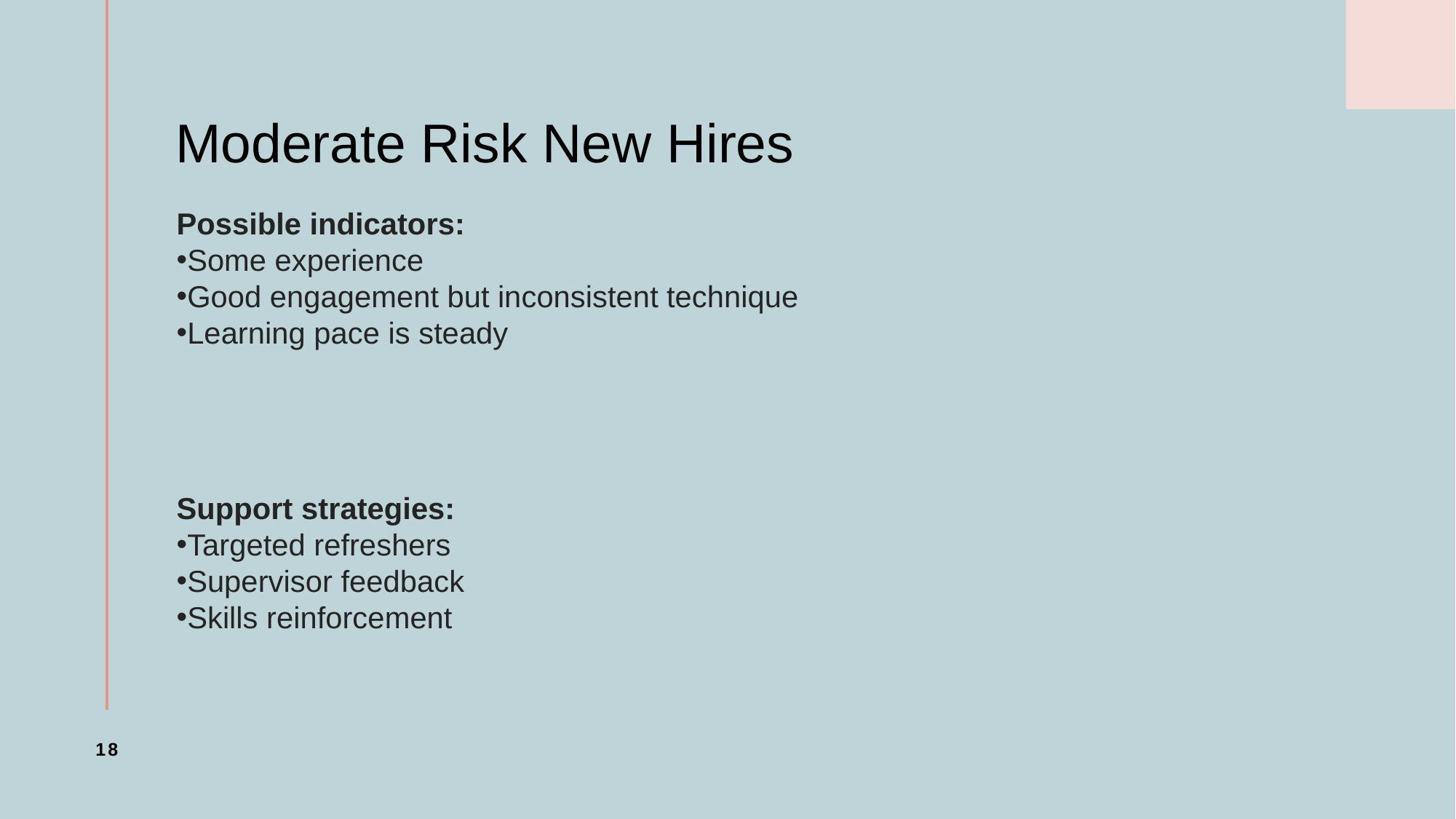

# Moderate Risk New Hires
Possible indicators:
Some experience
Good engagement but inconsistent technique
Learning pace is steady
Support strategies:
Targeted refreshers
Supervisor feedback
Skills reinforcement
18